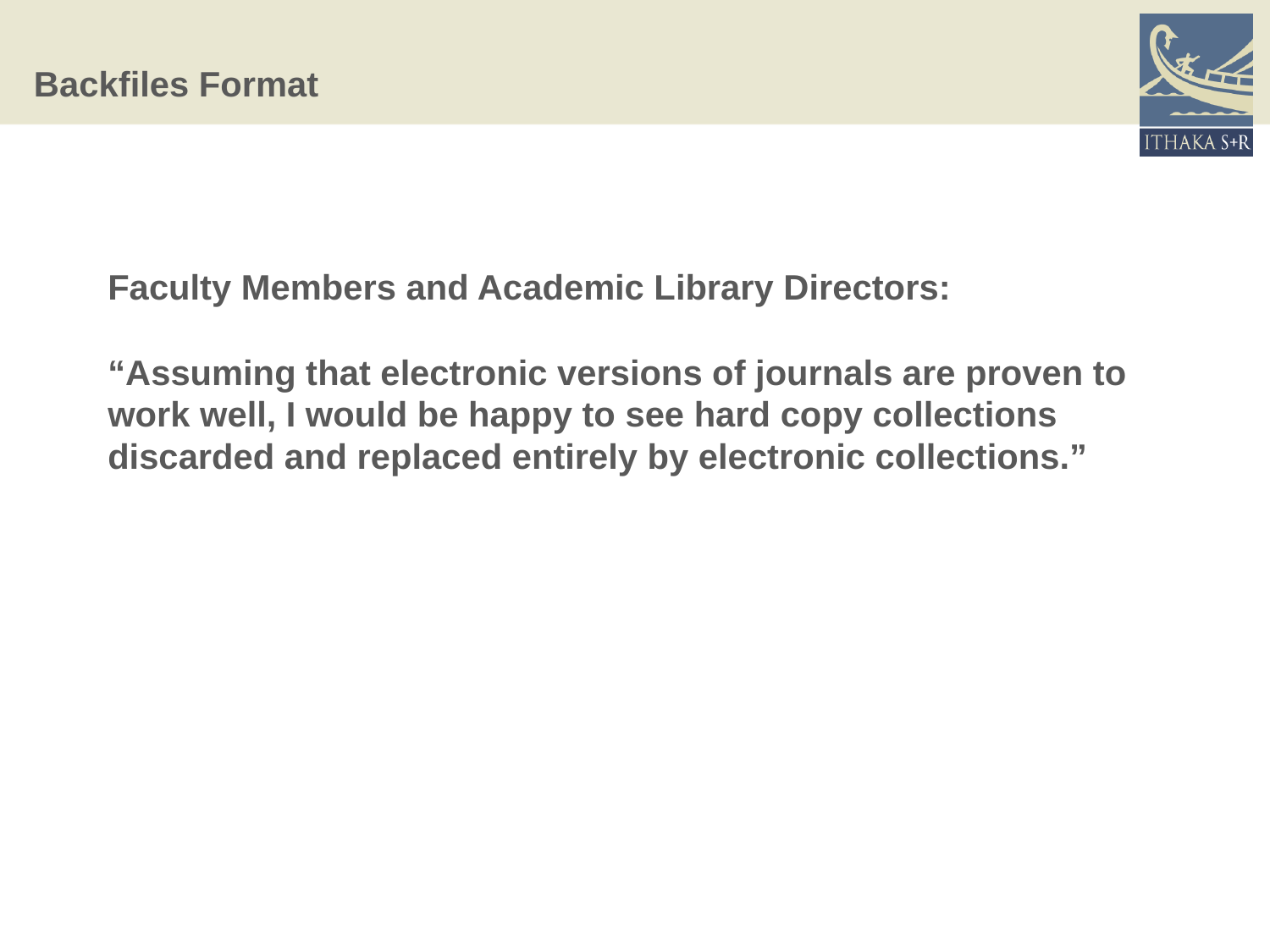

# Backfiles Format

Faculty Members and Academic Library Directors:

“Assuming that electronic versions of journals are proven to work well, I would be happy to see hard copy collections discarded and replaced entirely by electronic collections.”